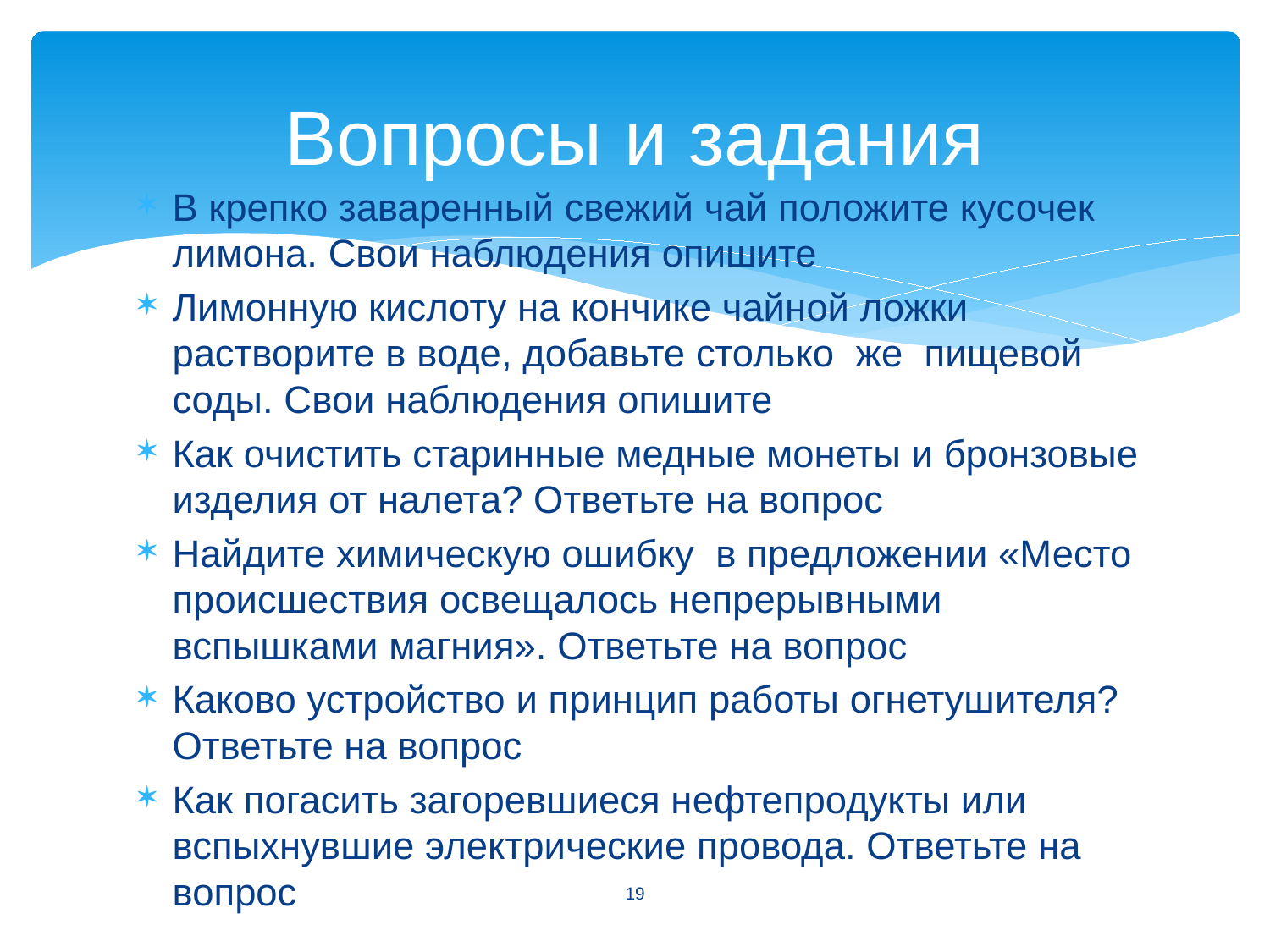

# Вопросы и задания
В крепко заваренный свежий чай положите кусочек лимона. Свои наблюдения опишите
Лимонную кислоту на кончике чайной ложки растворите в воде, добавьте столько  же  пищевой соды. Свои наблюдения опишите
Как очистить старинные медные монеты и бронзовые изделия от налета? Ответьте на вопрос
Найдите химическую ошибку  в предложении «Место происшествия освещалось непрерывными вспышками магния». Ответьте на вопрос
Каково устройство и принцип работы огнетушителя? Ответьте на вопрос
Как погасить загоревшиеся нефтепродукты или вспыхнувшие электрические провода. Ответьте на вопрос

19